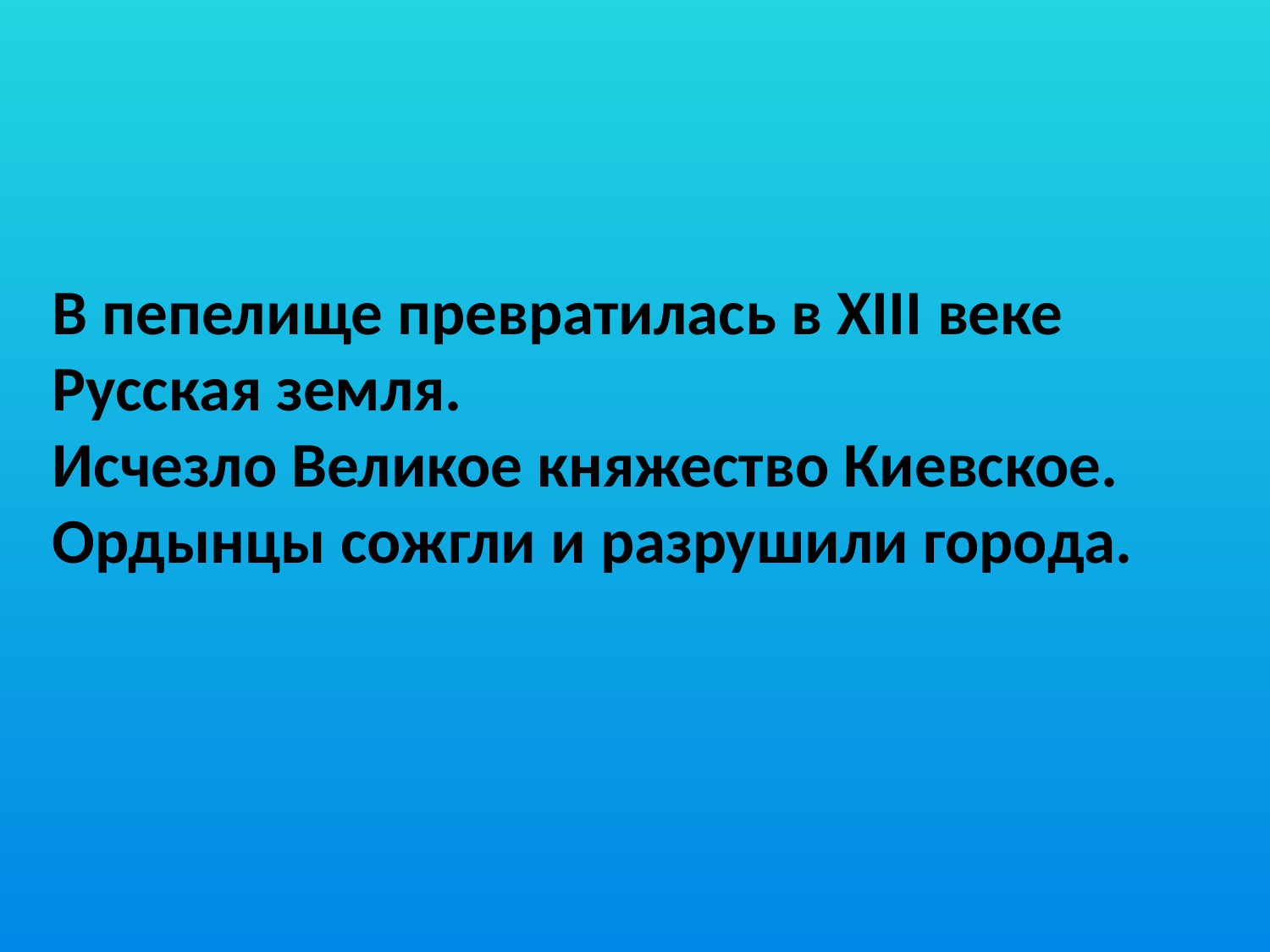

# В пепелище превратилась в XIII веке Русская земля. Исчезло Великое княжество Киевское. Ордынцы сожгли и разрушили города.